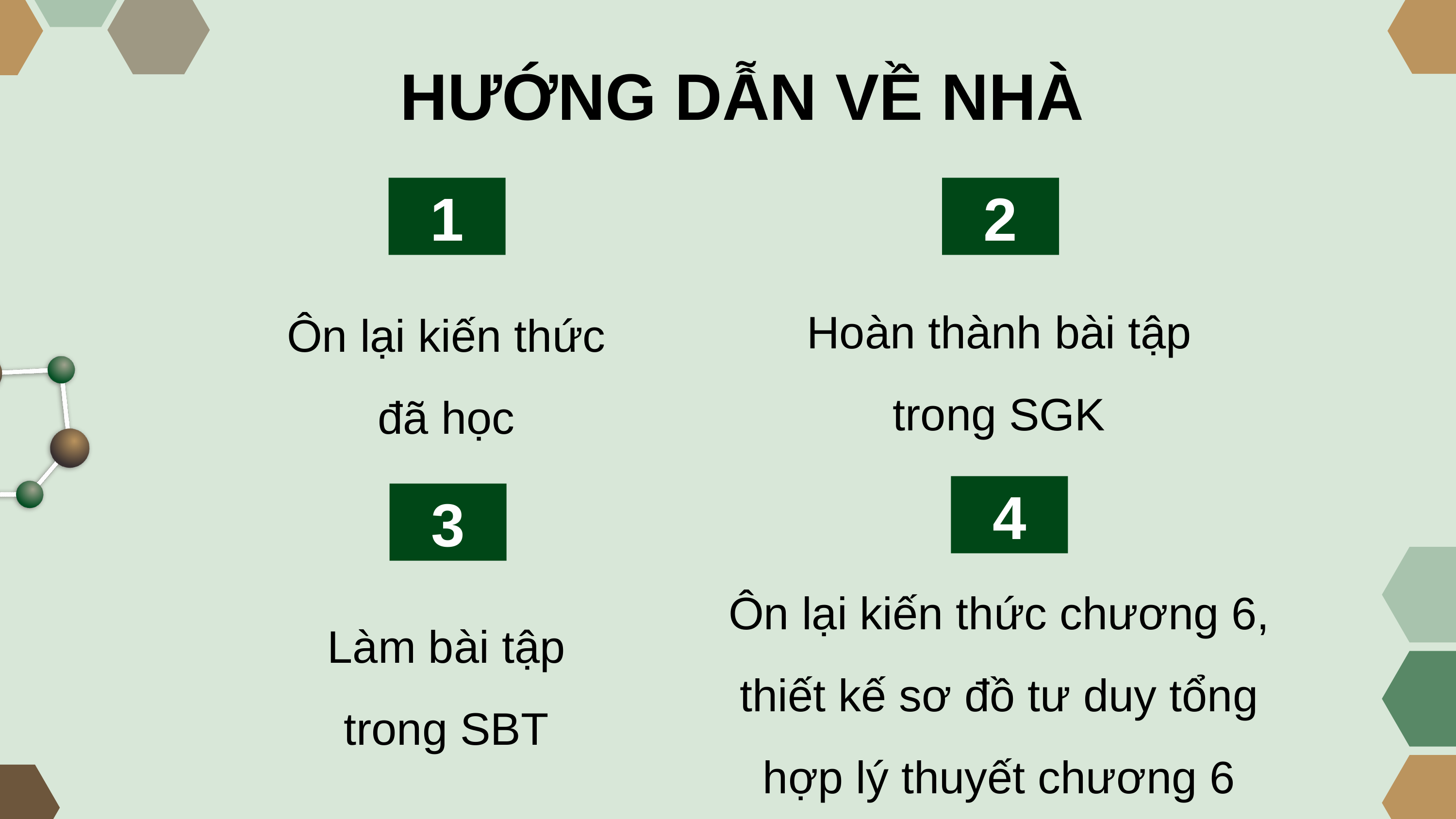

HƯỚNG DẪN VỀ NHÀ
1
2
Hoàn thành bài tập trong SGK
Ôn lại kiến thức đã học
4
3
Ôn lại kiến thức chương 6, thiết kế sơ đồ tư duy tổng hợp lý thuyết chương 6
Làm bài tập trong SBT